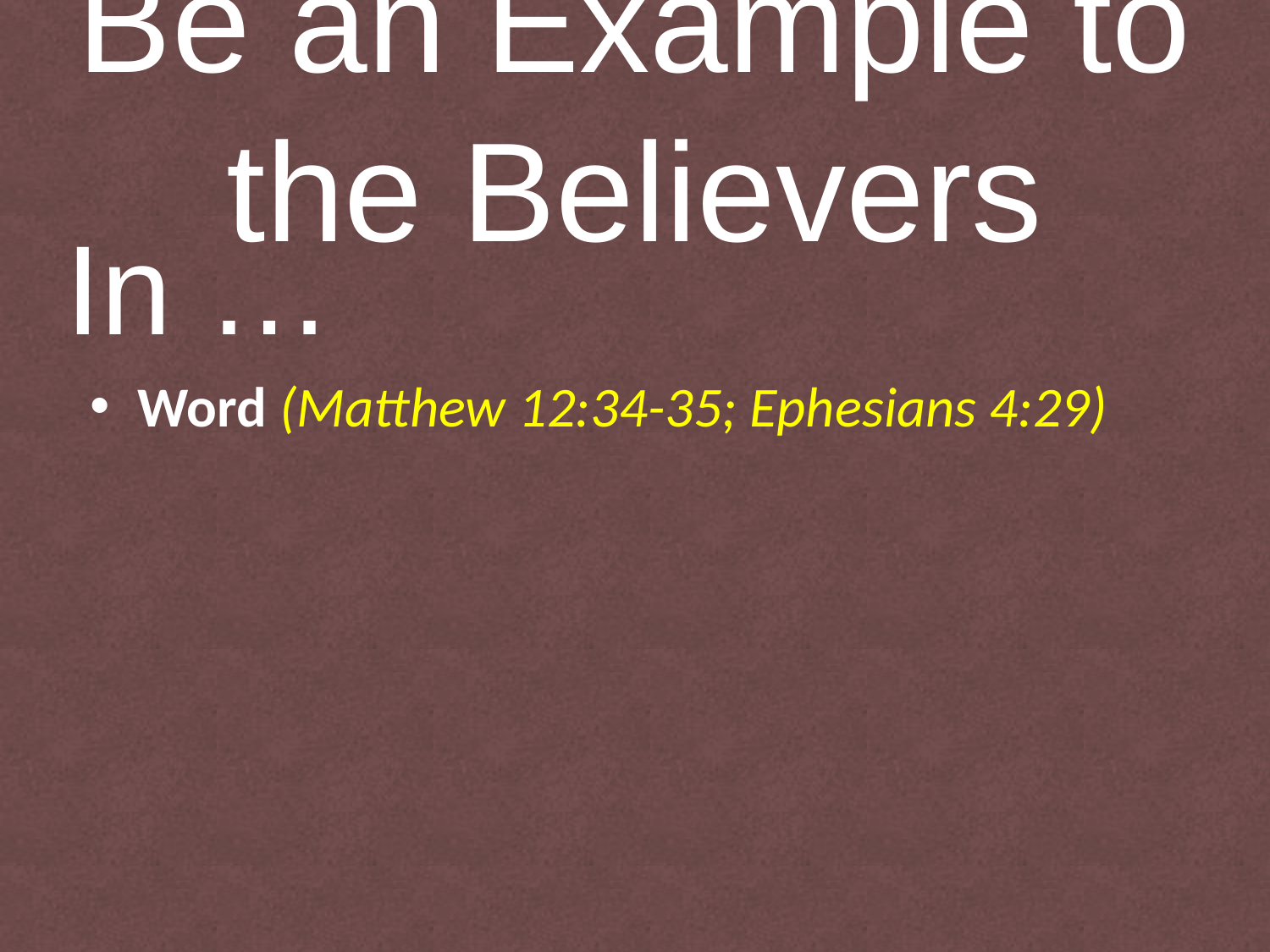

# Be an Example to the Believers
In …
Word (Matthew 12:34-35; Ephesians 4:29)